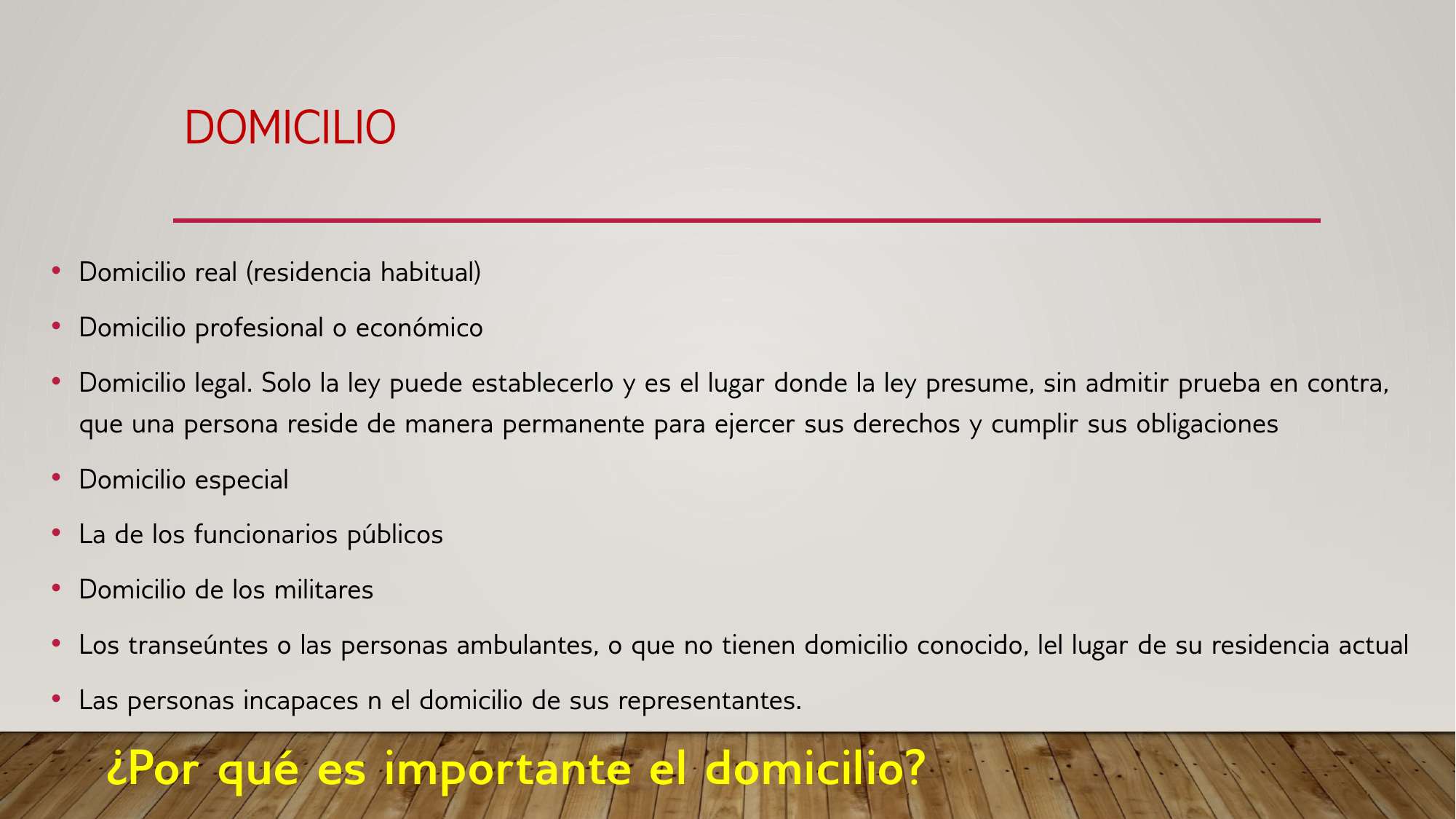

# domicilio
Domicilio real (residencia habitual)
Domicilio profesional o económico
Domicilio legal. Solo la ley puede establecerlo y es el lugar donde la ley presume, sin admitir prueba en contra, que una persona reside de manera permanente para ejercer sus derechos y cumplir sus obligaciones
Domicilio especial
La de los funcionarios públicos
Domicilio de los militares
Los transeúntes o las personas ambulantes, o que no tienen domicilio conocido, lel lugar de su residencia actual
Las personas incapaces n el domicilio de sus representantes.
¿Por qué es importante el domicilio?